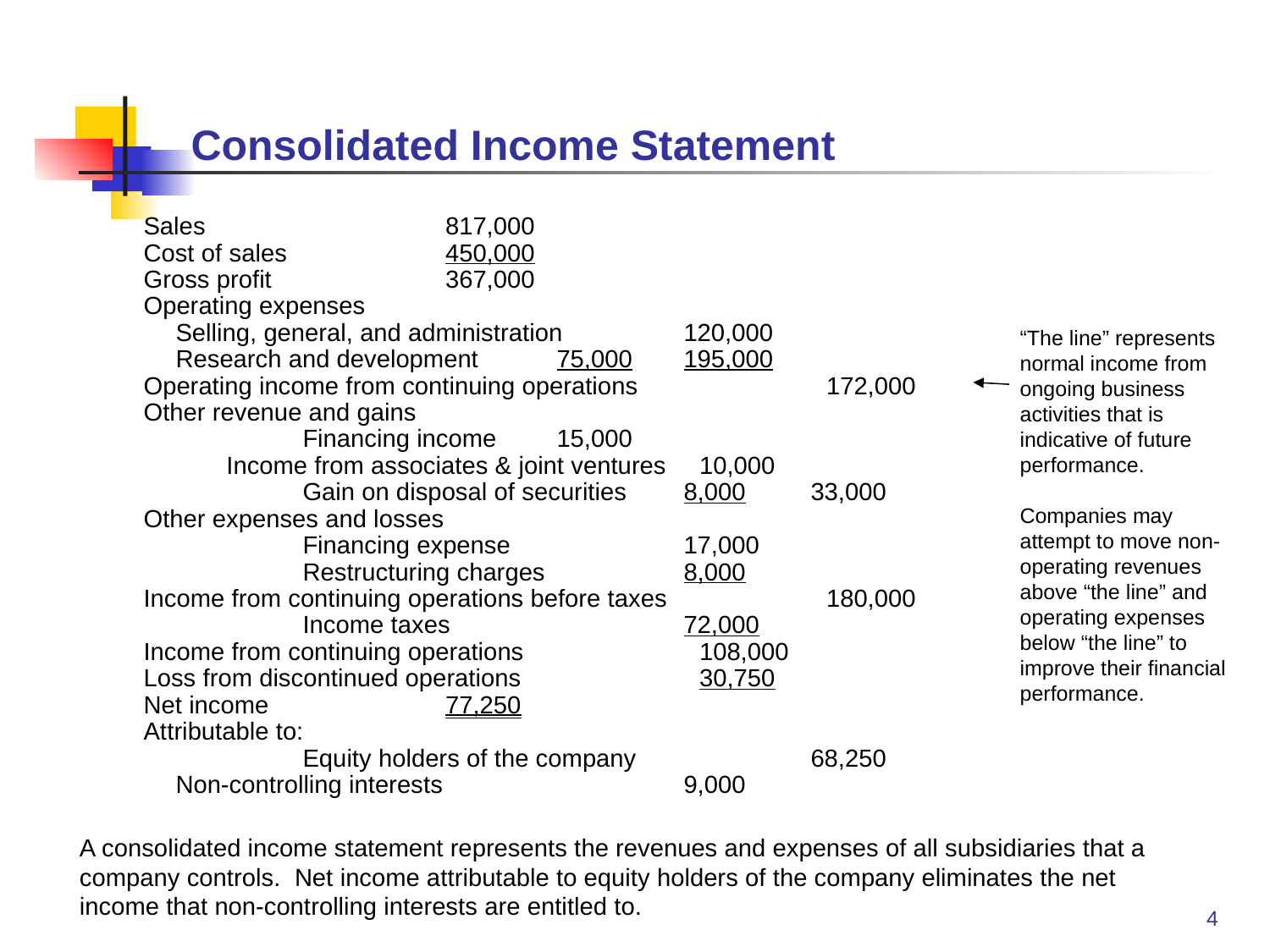

# Consolidated Income Statement
Sales		817,000
Cost of sales		450,000
Gross profit		367,000
Operating expenses
    	Selling, general, and administration	120,000
Research and development	75,000	195,000
Operating income from continuing operations		172,000
Other revenue and gains
		Financing income	15,000
	     Income from associates & joint ventures	10,000
		Gain on disposal of securities	8,000	33,000
Other expenses and losses
		Financing expense		17,000
		Restructuring charges		8,000
Income from continuing operations before taxes		180,000
		Income taxes		72,000
Income from continuing operations		108,000
Loss from discontinued operations		30,750
Net income		77,250
Attributable to:
		Equity holders of the company		68,250
  	Non-controlling interests		9,000

“The line” represents normal income from ongoing business activities that is indicative of future performance.

Companies may attempt to move non-operating revenues above “the line” and operating expenses below “the line” to improve their financial performance.
A consolidated income statement represents the revenues and expenses of all subsidiaries that a company controls.  Net income attributable to equity holders of the company eliminates the net income that non-controlling interests are entitled to.

4